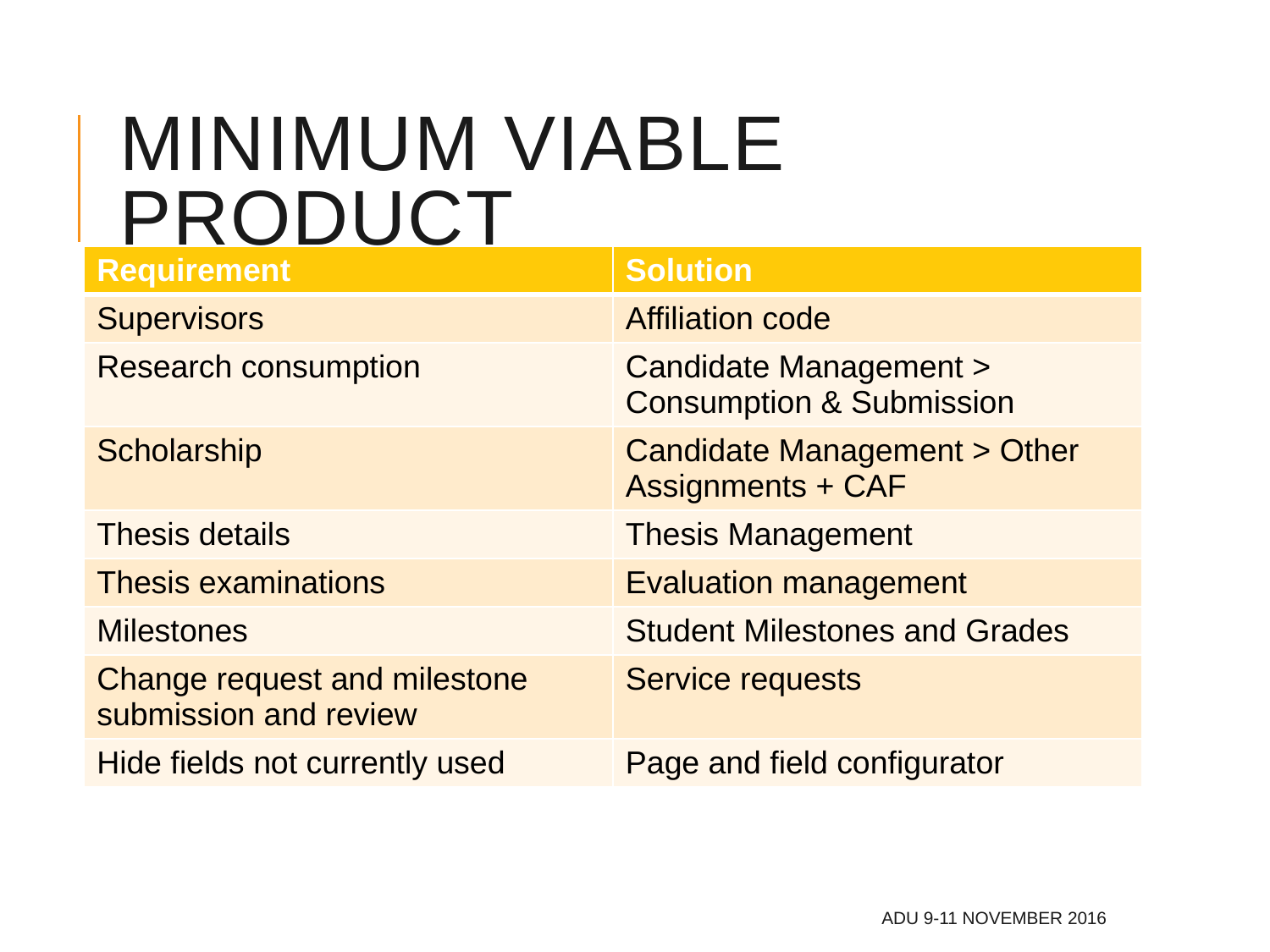

# Minimum Viable Product
| Requirement | Solution |
| --- | --- |
| Supervisors | Affiliation code |
| Research consumption | Candidate Management > Consumption & Submission |
| Scholarship | Candidate Management > Other Assignments + CAF |
| Thesis details | Thesis Management |
| Thesis examinations | Evaluation management |
| Milestones | Student Milestones and Grades |
| Change request and milestone submission and review | Service requests |
| Hide fields not currently used | Page and field configurator |
ADU 9-11 November 2016